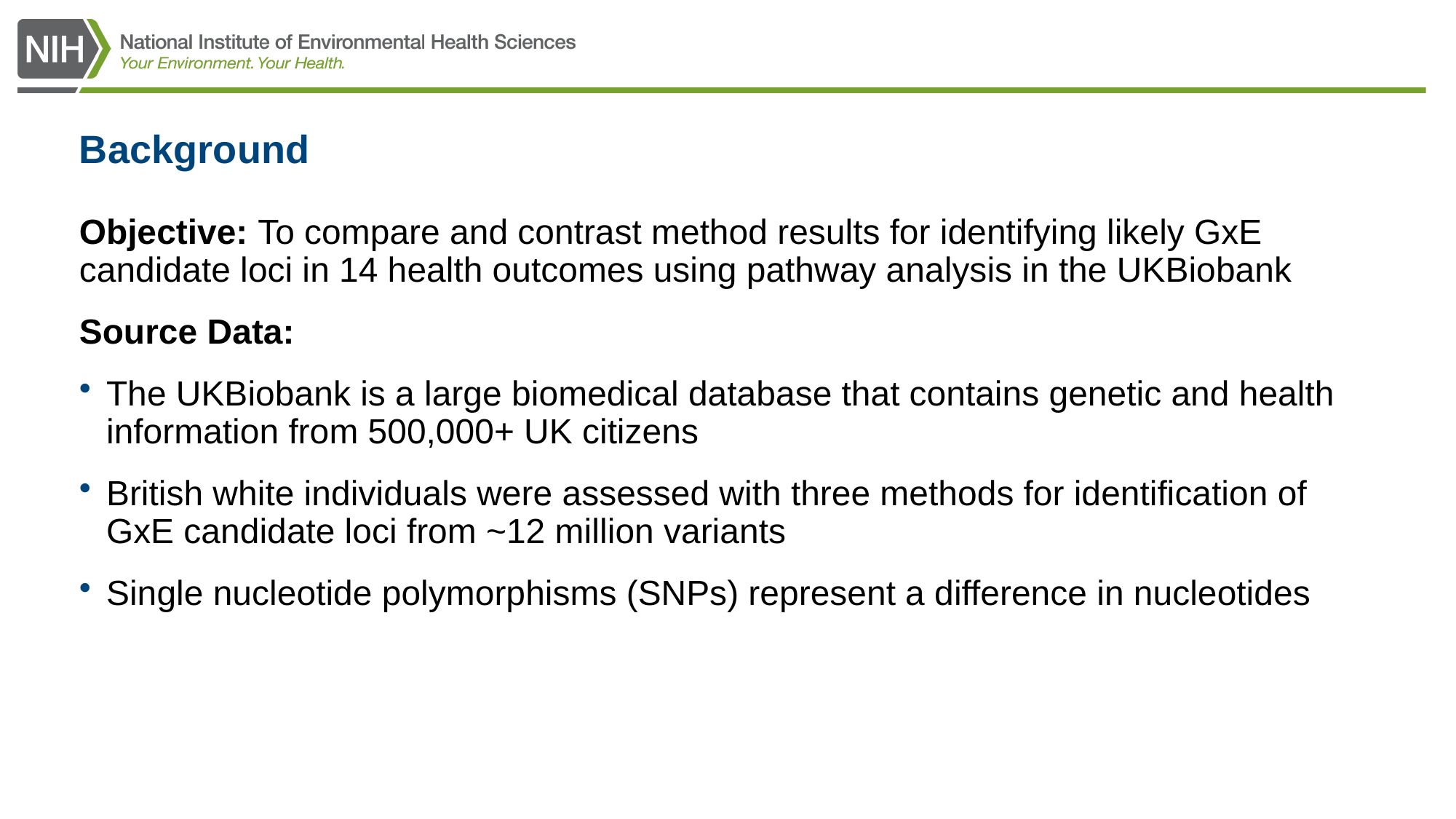

# Background
Objective: To compare and contrast method results for identifying likely GxE candidate loci in 14 health outcomes using pathway analysis in the UKBiobank
Source Data:
The UKBiobank is a large biomedical database that contains genetic and health information from 500,000+ UK citizens
British white individuals were assessed with three methods for identification of GxE candidate loci from ~12 million variants
Single nucleotide polymorphisms (SNPs) represent a difference in nucleotides